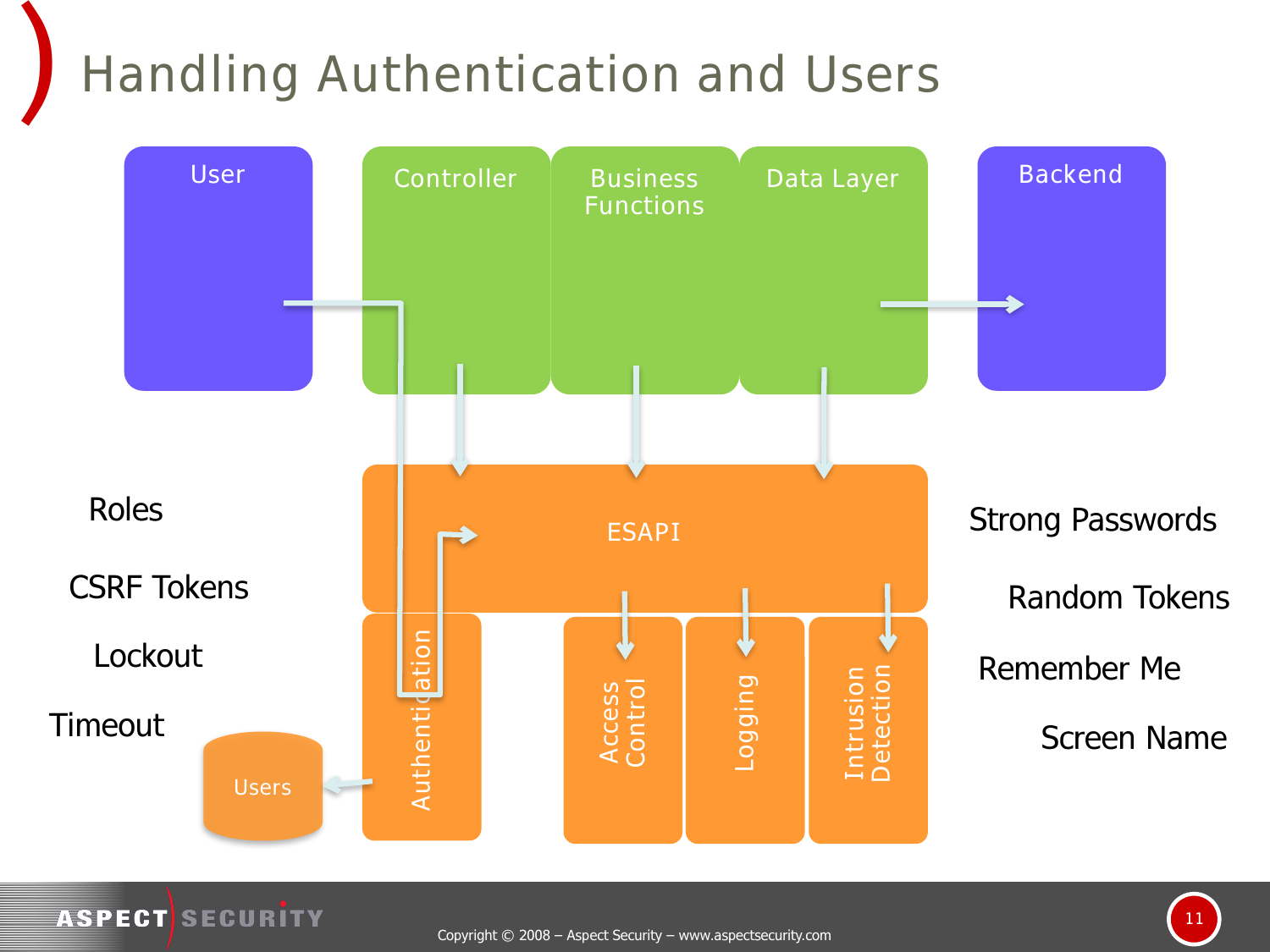

# Handling Authentication and Users
User

Controller

Business Functions

Data Layer
Backend

ESAPI

Roles
Strong Passwords

CSRF Tokens
Random Tokens
Authentication

Access
Control

Logging

Intrusion
Detection

Lockout
Remember Me
Timeout
Screen Name
Users